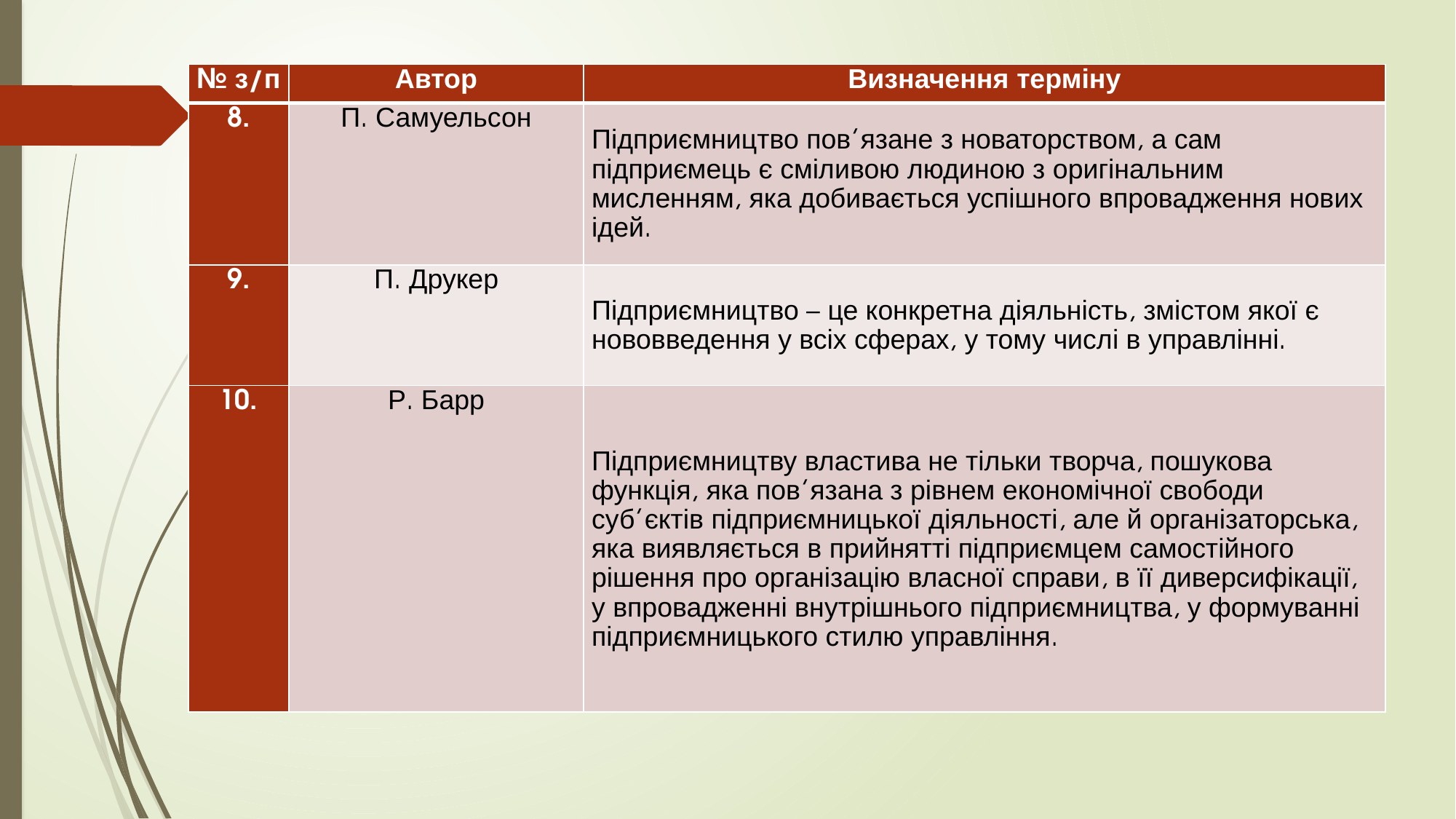

| № з/п | Автор | Визначення терміну |
| --- | --- | --- |
| 8. | П. Самуельсон | Підприємництво пов’язане з новаторством, а сам підприємець є сміливою людиною з оригінальним мисленням, яка добивається успішного впровадження нових ідей. |
| 9. | П. Друкер | Підприємництво – це конкретна діяльність, змістом якої є нововведення у всіх сферах, у тому числі в управлінні. |
| 10. | Р. Барр | Підприємництву властива не тільки творча, пошукова функція, яка пов’язана з рівнем економічної свободи суб’єктів підприємницької діяльності, але й організаторська, яка виявляється в прийнятті підприємцем самостійного рішення про організацію власної справи, в її диверсифікації, у впровадженні внутрішнього підприємництва, у формуванні підприємницького стилю управління. |